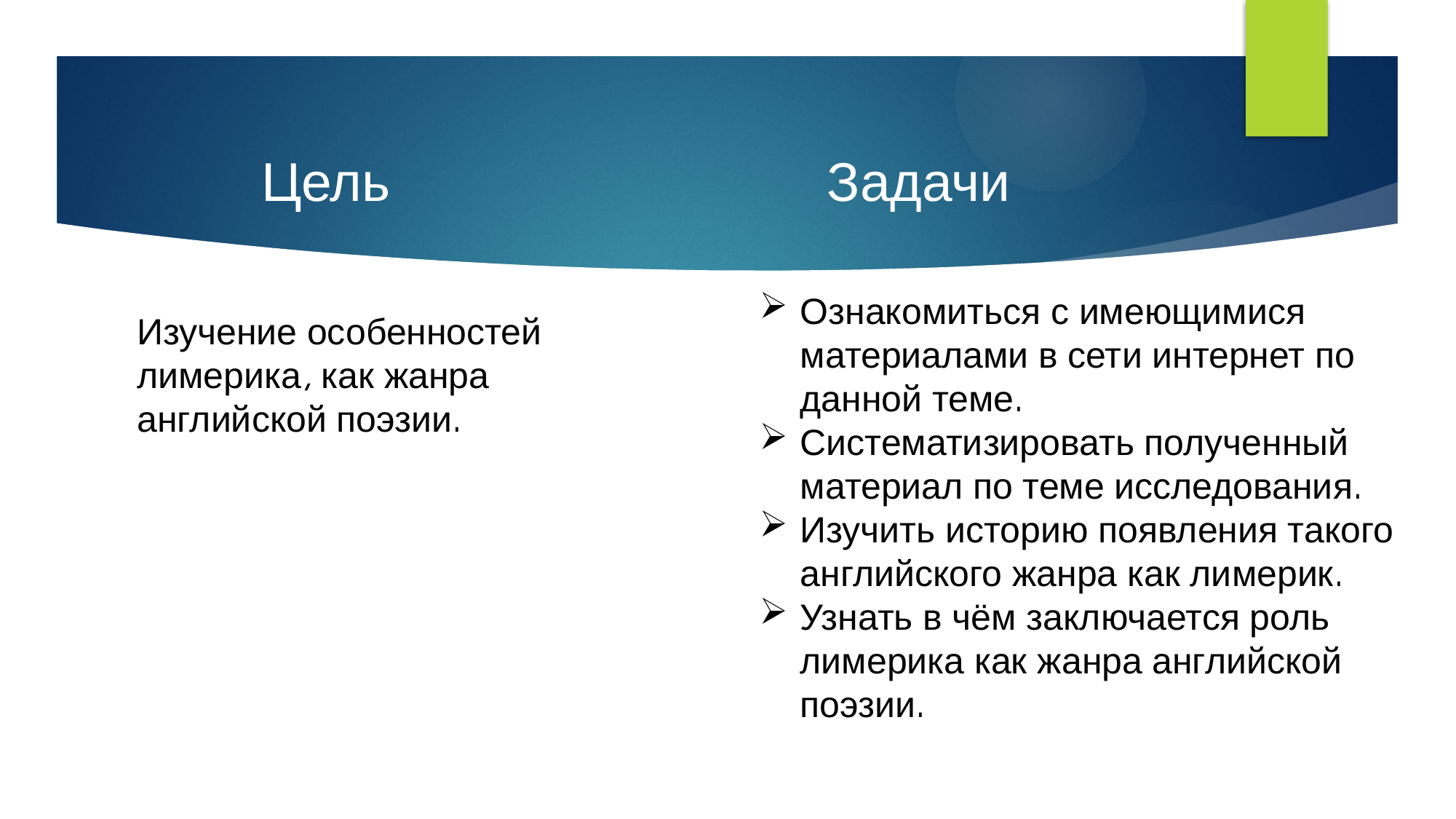

Цель
Задачи
Ознакомиться с имеющимися материалами в сети интернет по данной теме.
Систематизировать полученный материал по теме исследования.
Изучить историю появления такого английского жанра как лимерик.
Узнать в чём заключается роль лимерика как жанра английской поэзии.
Изучение особенностей лимерика, как жанра английской поэзии.
Гипотеза